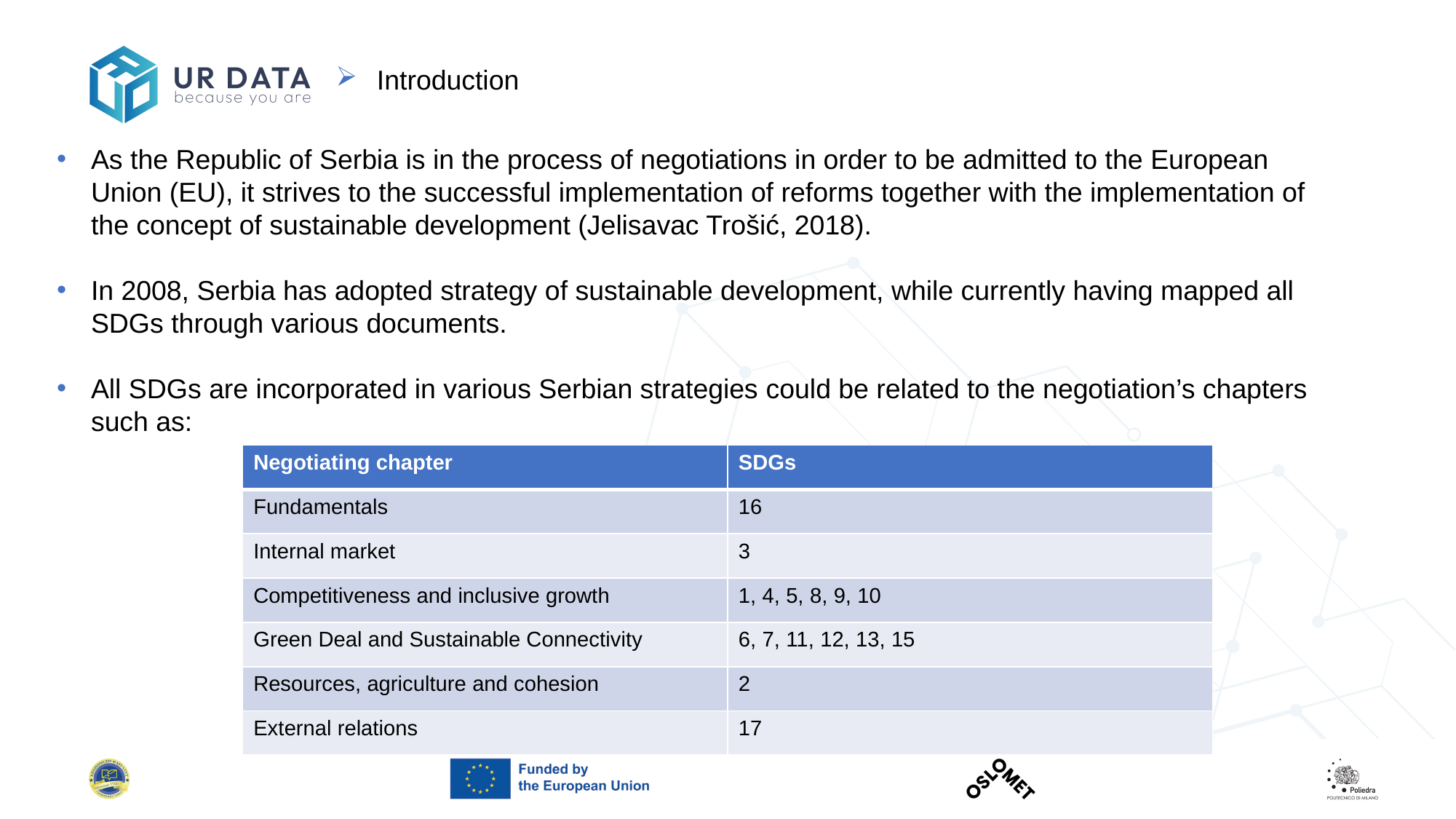

# Introduction
As the Republic of Serbia is in the process of negotiations in order to be admitted to the European Union (EU), it strives to the successful implementation of reforms together with the implementation of the concept of sustainable development (Jelisavac Trošić, 2018).

In 2008, Serbia has adopted strategy of sustainable development, while currently having mapped all SDGs through various documents.

All SDGs are incorporated in various Serbian strategies could be related to the negotiation’s chapters such as:
| Negotiating chapter | SDGs |
| --- | --- |
| Fundamentals | 16 |
| Internal market | 3 |
| Competitiveness and inclusive growth | 1, 4, 5, 8, 9, 10 |
| Green Deal and Sustainable Connectivity | 6, 7, 11, 12, 13, 15 |
| Resources, agriculture and cohesion | 2 |
| External relations | 17 |